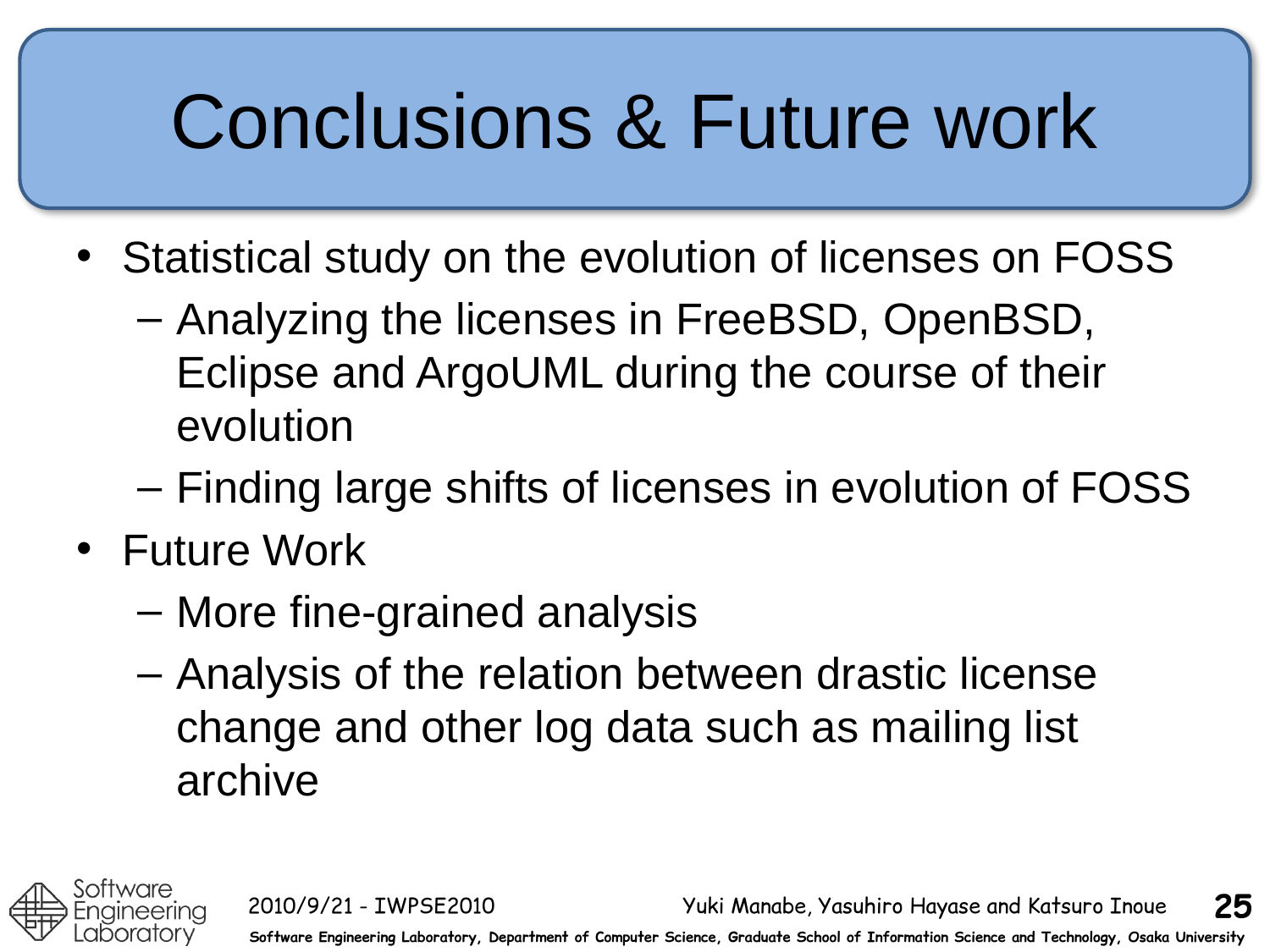

# Conclusions & Future work
Statistical study on the evolution of licenses on FOSS
Analyzing the licenses in FreeBSD, OpenBSD, Eclipse and ArgoUML during the course of their evolution
Finding large shifts of licenses in evolution of FOSS
Future Work
More fine-grained analysis
Analysis of the relation between drastic license change and other log data such as mailing list archive

25
2010/9/21 - IWPSE2010
Yuki Manabe, Yasuhiro Hayase and Katsuro Inoue